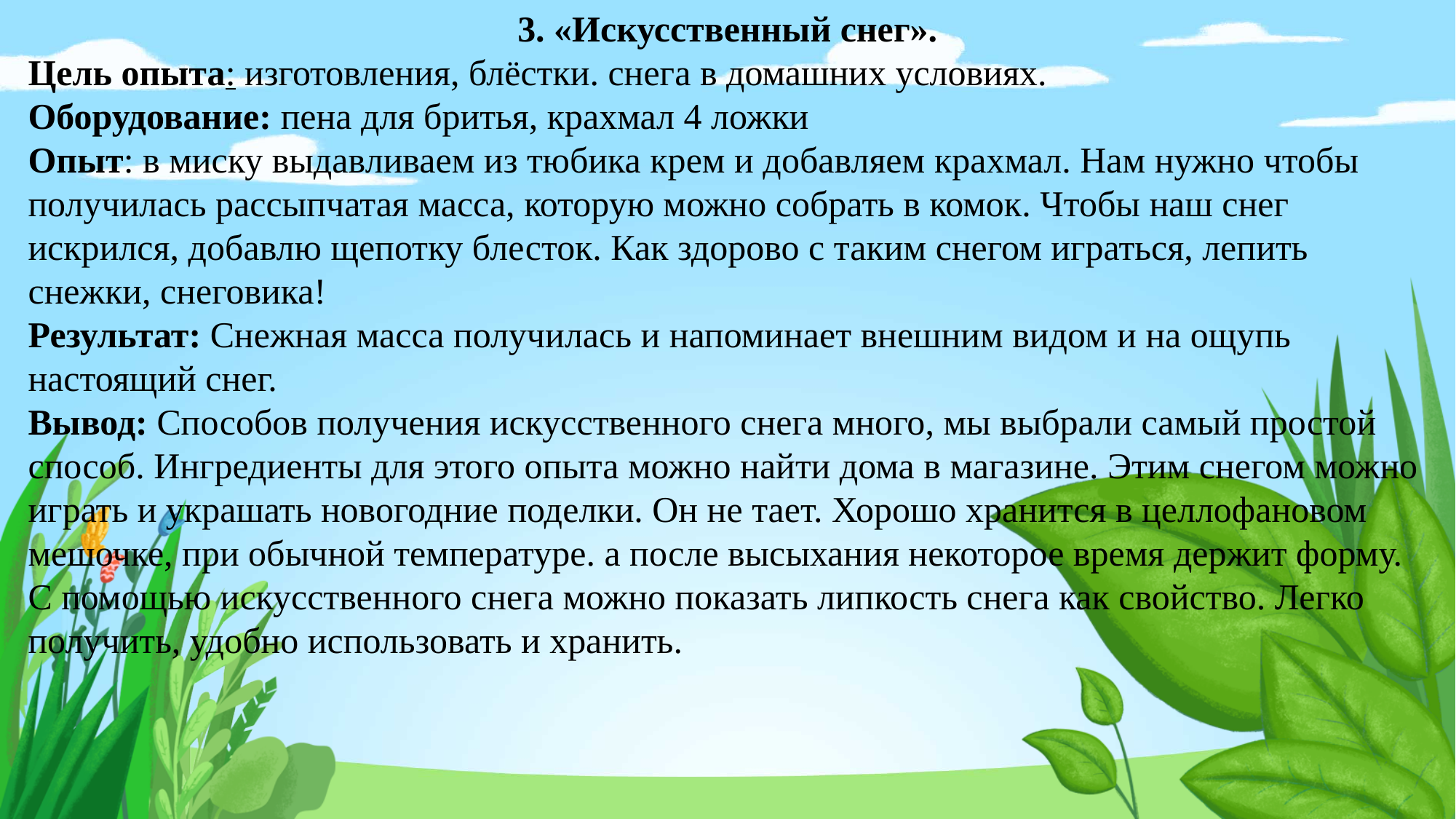

3. «Искусственный снег».
Цель опыта: изготовления, блёстки. снега в домашних условиях.
Оборудование: пена для бритья, крахмал 4 ложки
Опыт: в миску выдавливаем из тюбика крем и добавляем крахмал. Нам нужно чтобы получилась рассыпчатая масса, которую можно собрать в комок. Чтобы наш снег искрился, добавлю щепотку блесток. Как здорово с таким снегом играться, лепить снежки, снеговика!
Результат: Снежная масса получилась и напоминает внешним видом и на ощупь настоящий снег.
Вывод: Способов получения искусственного снега много, мы выбрали самый простой способ. Ингредиенты для этого опыта можно найти дома в магазине. Этим снегом можно играть и украшать новогодние поделки. Он не тает. Хорошо хранится в целлофановом мешочке, при обычной температуре. а после высыхания некоторое время держит форму.
С помощью искусственного снега можно показать липкость снега как свойство. Легко получить, удобно использовать и хранить.